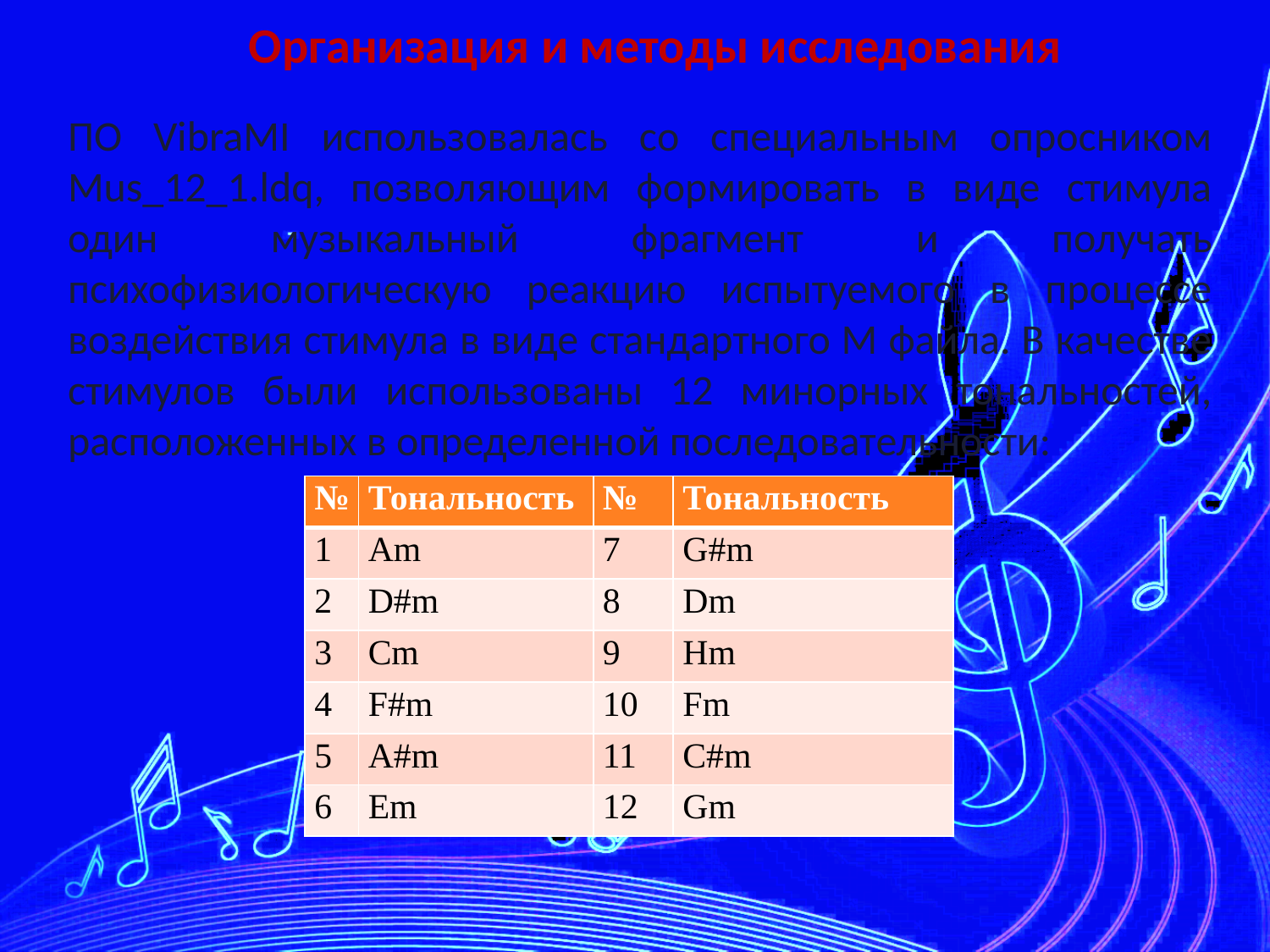

# Организация и методы исследования
ПО VibraMI использовалась со специальным опросником Mus_12_1.ldq, позволяющим формировать в виде стимула один музыкальный фрагмент и получать психофизиологическую реакцию испытуемого в процессе воздействия стимула в виде стандартного М файла. В качестве стимулов были использованы 12 минорных тональностей, расположенных в определенной последовательности:

| № | Тональность | № | Тональность |
| --- | --- | --- | --- |
| 1 | Am | 7 | G#m |
| 2 | D#m | 8 | Dm |
| 3 | Cm | 9 | Hm |
| 4 | F#m | 10 | Fm |
| 5 | A#m | 11 | C#m |
| 6 | Em | 12 | Gm |